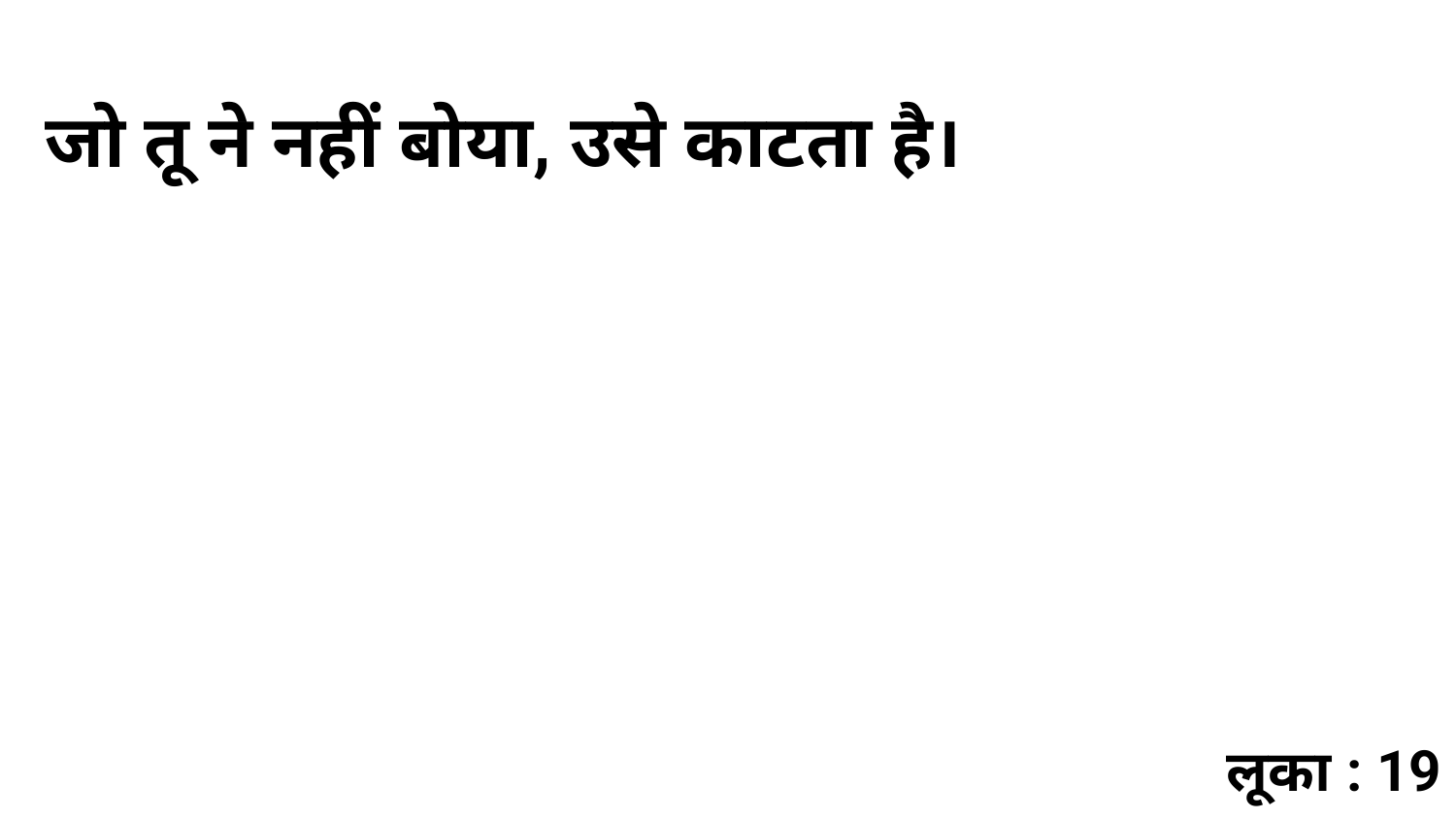

जो तू ने नहीं बोया, उसे काटता है।
लूका : 19